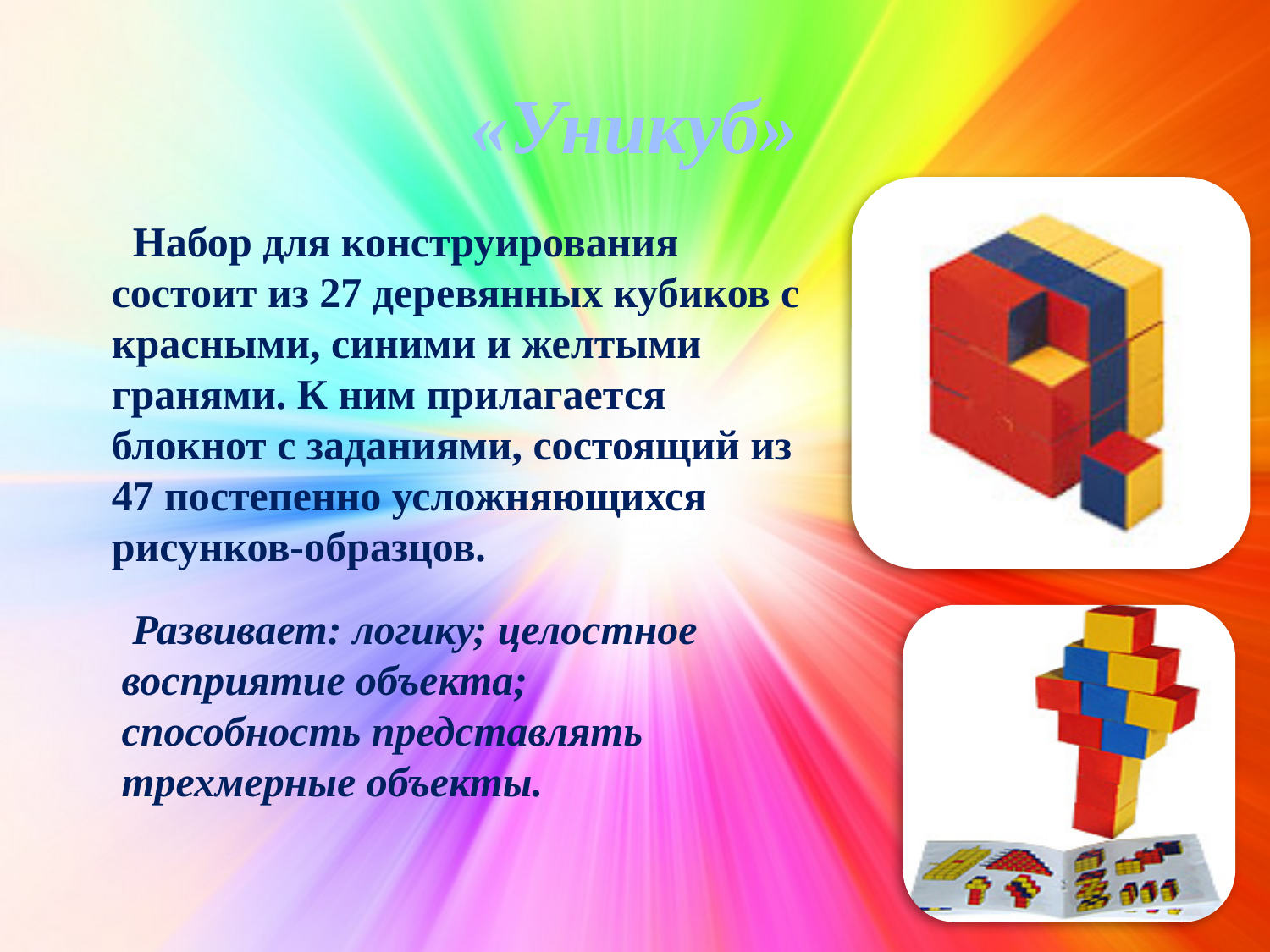

«Уникуб»

  Набор для конструирования состоит из 27 деревянных кубиков с красными, синими и желтыми гранями. К ним прилагается блокнот с заданиями, состоящий из 47 постепенно усложняющихся рисунков-образцов.
 Развивает: логику; целостное восприятие объекта;
способность представлять трехмерные объекты.